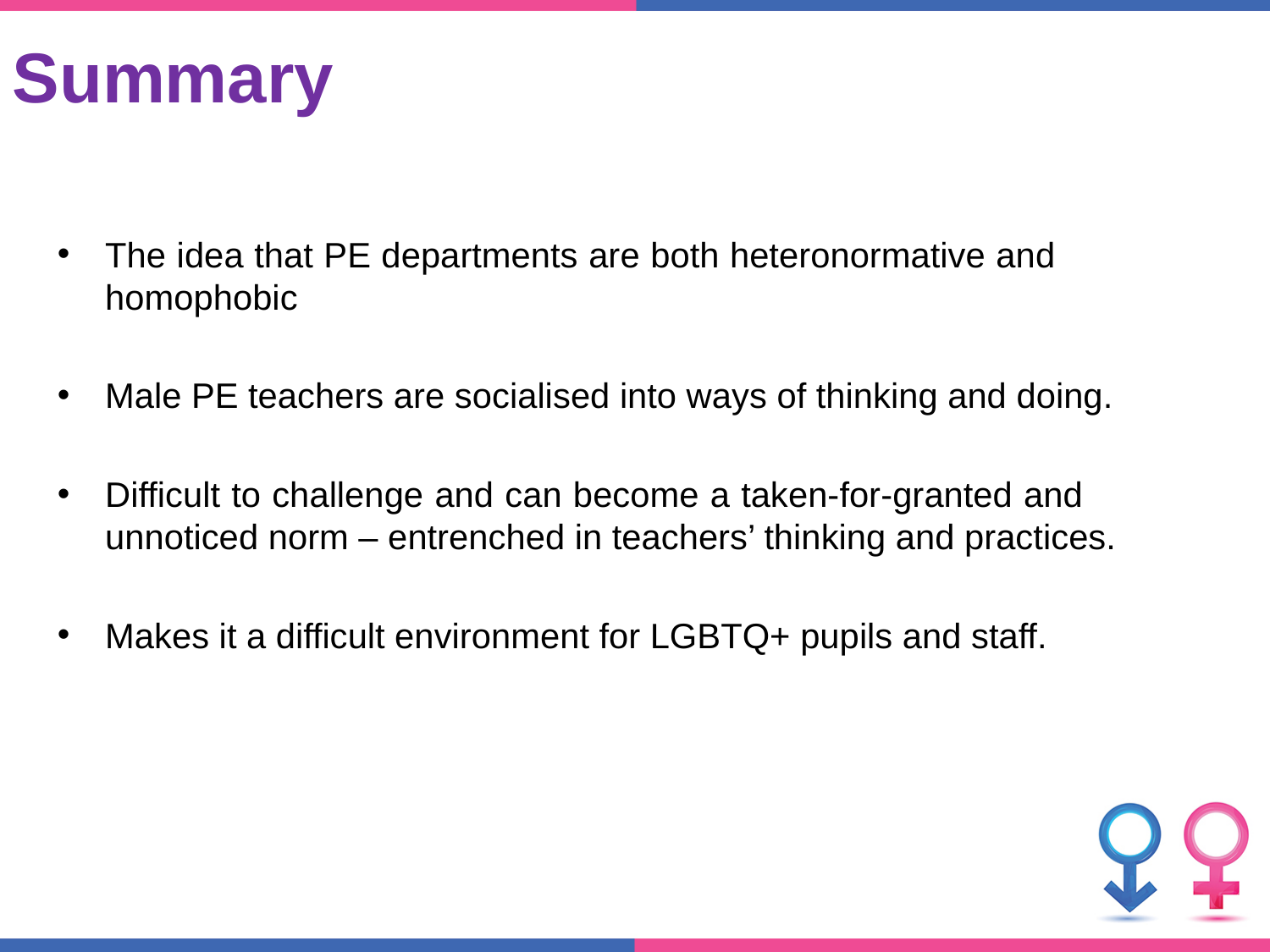

# Summary
The idea that PE departments are both heteronormative and             homophobic

Male PE teachers are socialised into ways of thinking and doing.

Difficult to challenge and can become a taken-for-granted and          unnoticed norm – entrenched in teachers’ thinking and practices.

Makes it a difficult environment for LGBTQ+ pupils and staff.